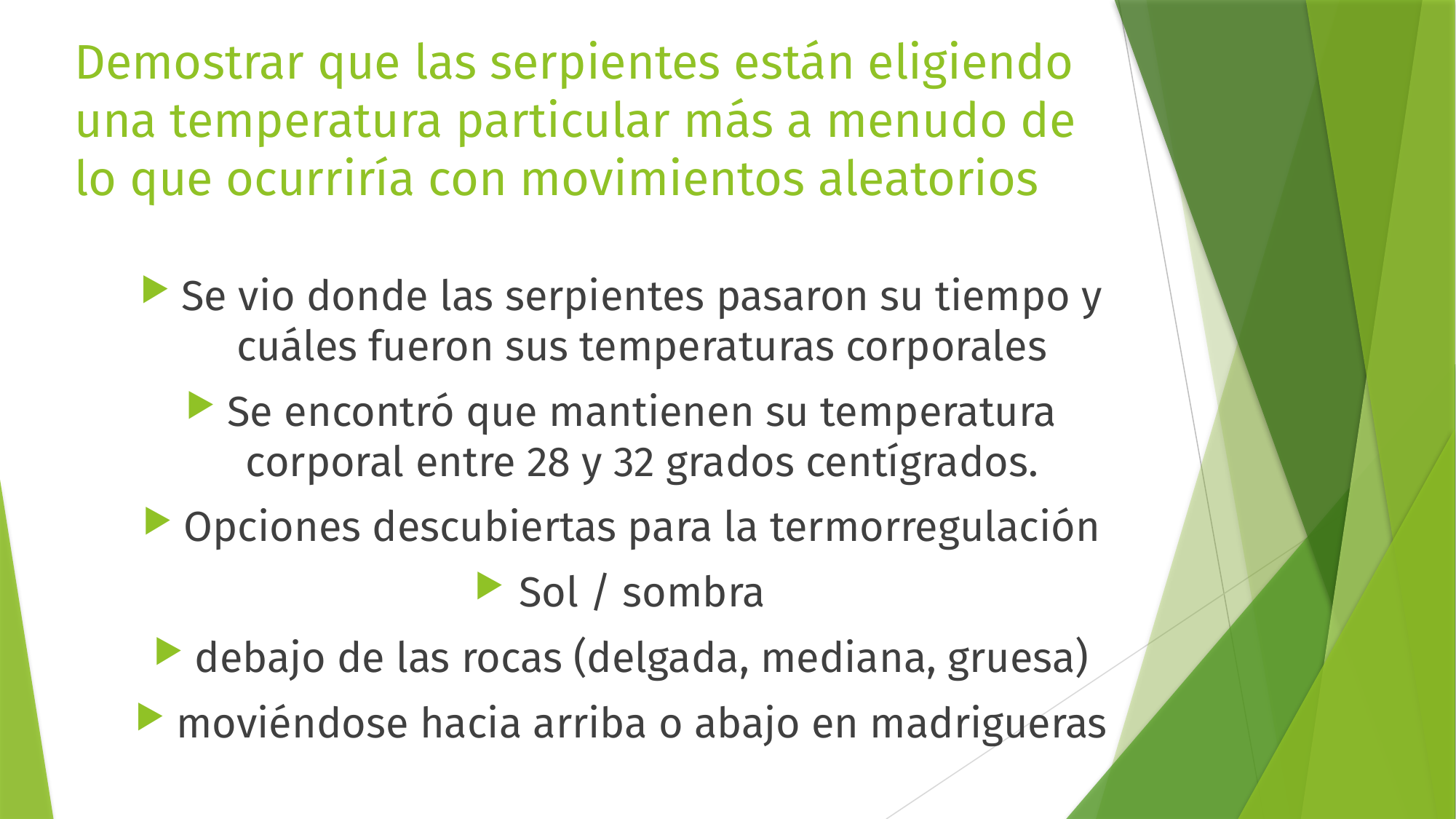

# Demostrar que las serpientes están eligiendo una temperatura particular más a menudo de lo que ocurriría con movimientos aleatorios
Se vio donde las serpientes pasaron su tiempo y cuáles fueron sus temperaturas corporales
Se encontró que mantienen su temperatura corporal entre 28 y 32 grados centígrados.
Opciones descubiertas para la termorregulación
Sol / sombra
debajo de las rocas (delgada, mediana, gruesa)
moviéndose hacia arriba o abajo en madrigueras